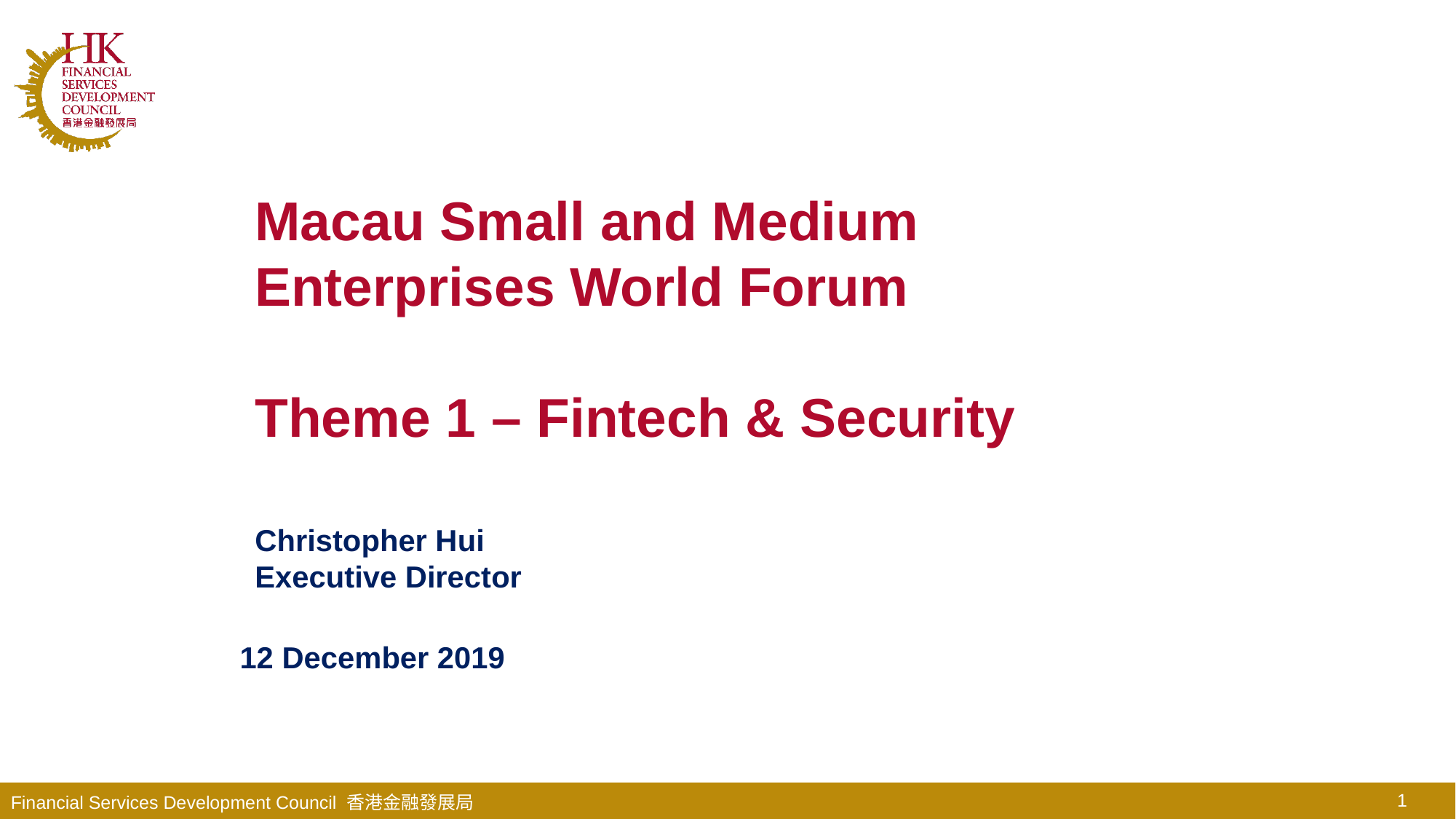

# Macau Small and Medium Enterprises World Forum Theme 1 – Fintech & Security
Christopher Hui
Executive Director

12 December 2019